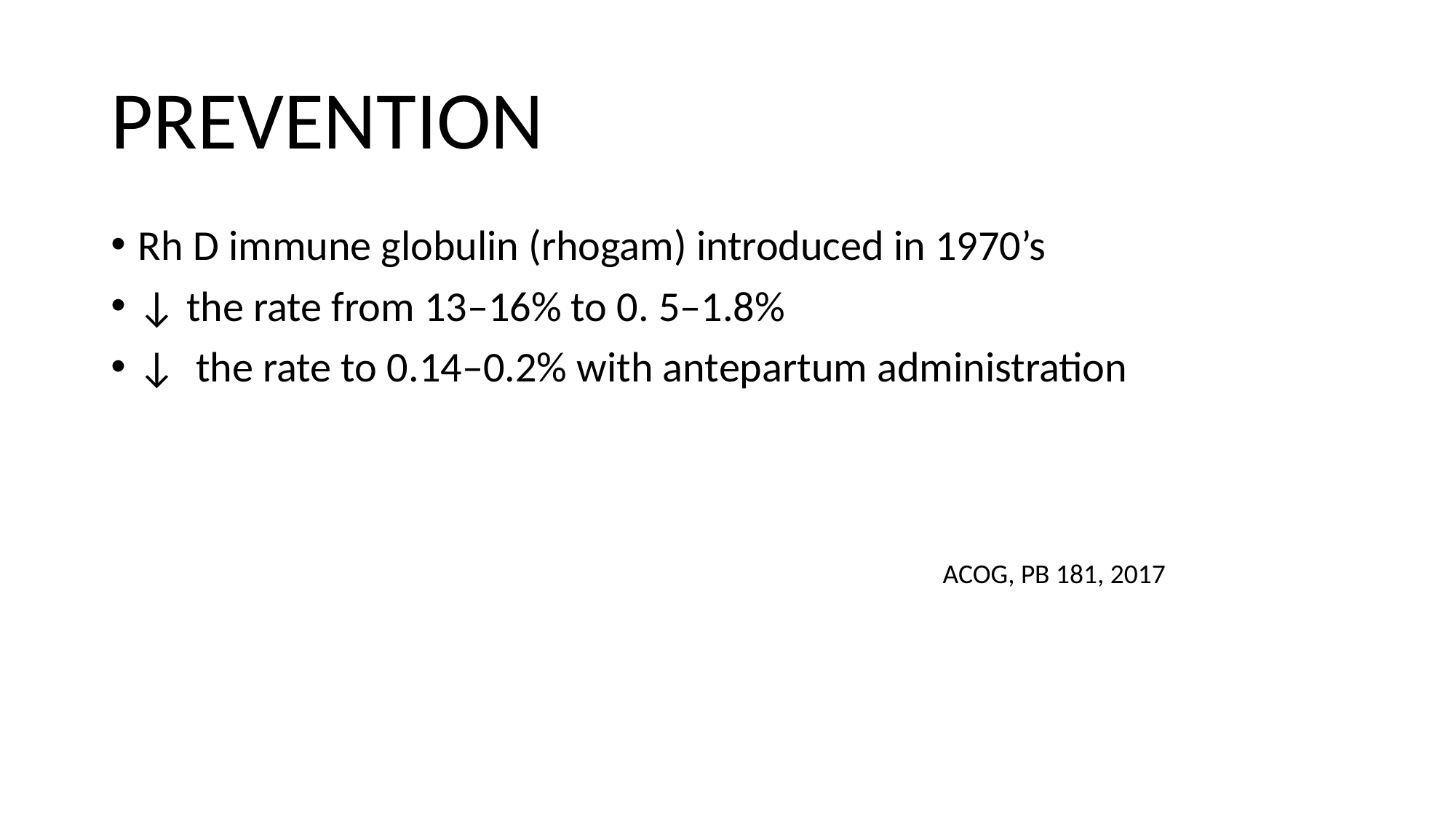

# PREVENTION
Rh D immune globulin (rhogam) introduced in 1970’s
↓ the rate from 13–16% to 0. 5–1.8%
↓  the rate to 0.14–0.2% with antepartum administration
ACOG, PB 181, 2017